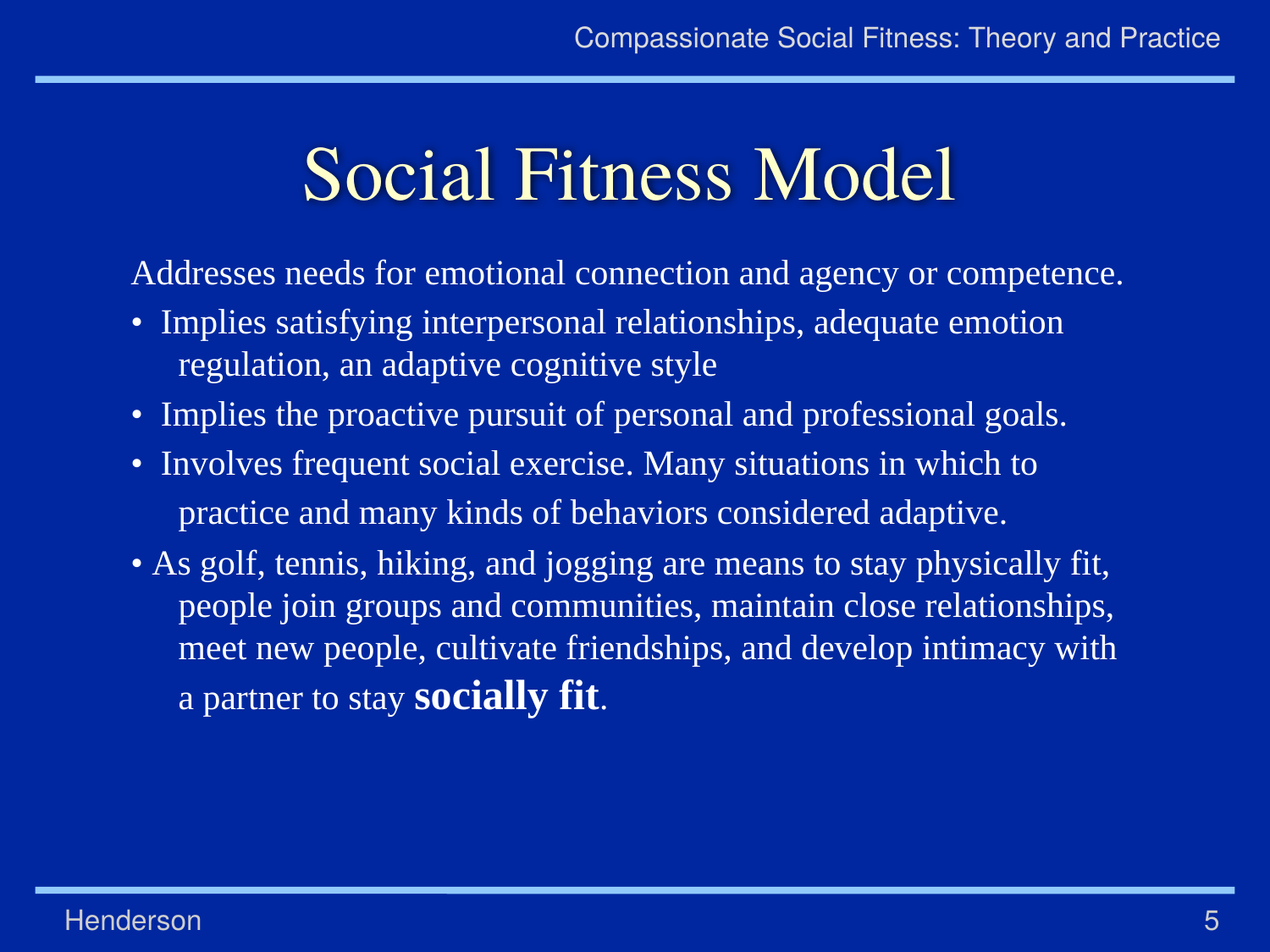

# Social Fitness Model
Addresses needs for emotional connection and agency or competence.
•  Implies satisfying interpersonal relationships, adequate emotion regulation, an adaptive cognitive style
•  Implies the proactive pursuit of personal and professional goals.
•  Involves frequent social exercise. Many situations in which to
	practice and many kinds of behaviors considered adaptive.
• As golf, tennis, hiking, and jogging are means to stay physically fit, people join groups and communities, maintain close relationships, meet new people, cultivate friendships, and develop intimacy with a partner to stay socially fit.